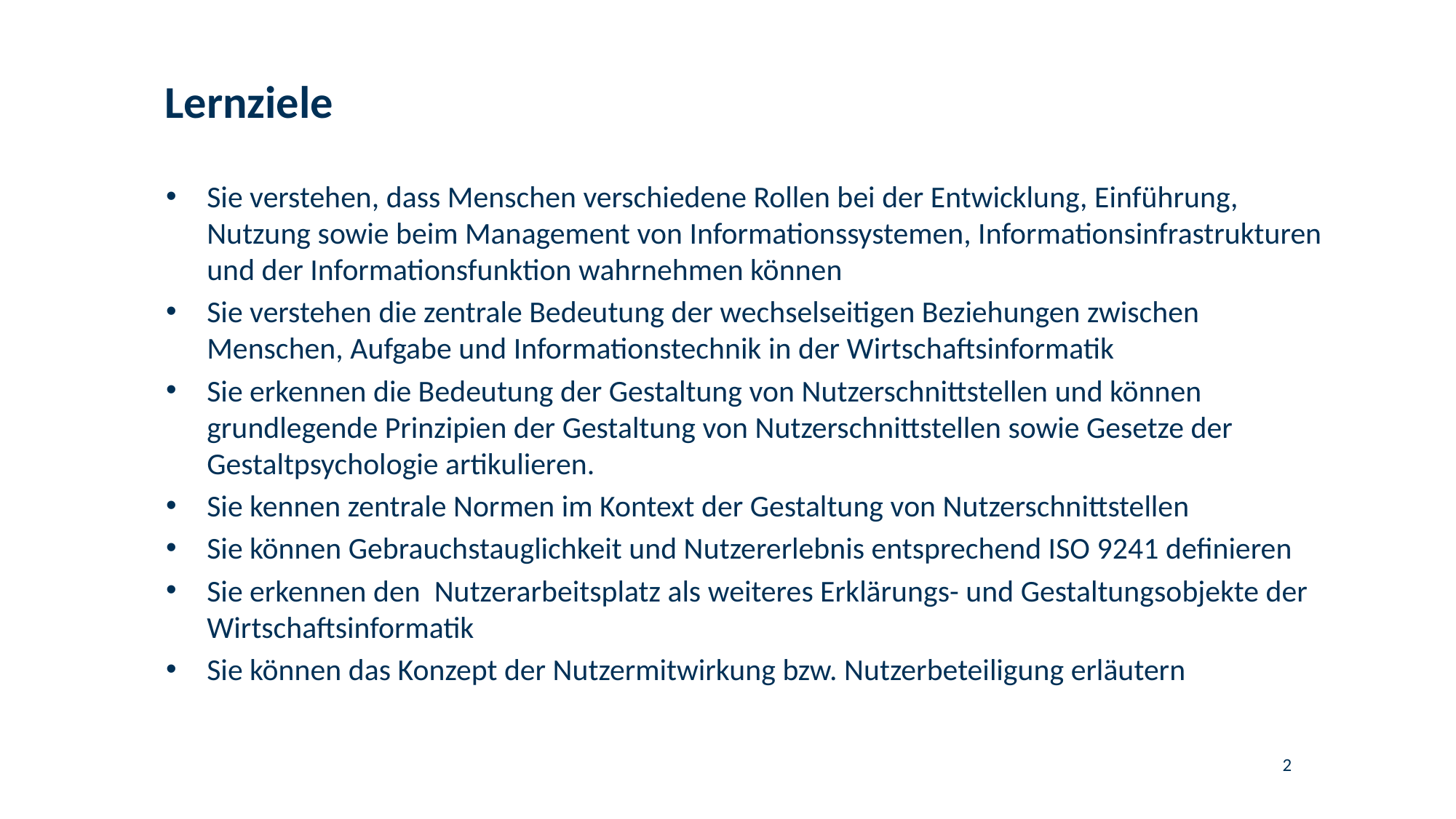

# Lernziele
Sie verstehen, dass Menschen verschiedene Rollen bei der Entwicklung, Einführung, Nutzung sowie beim Management von Informationssystemen, Informationsinfrastrukturen und der Informationsfunktion wahrnehmen können
Sie verstehen die zentrale Bedeutung der wechselseitigen Beziehungen zwischen Menschen, Aufgabe und Informationstechnik in der Wirtschaftsinformatik
Sie erkennen die Bedeutung der Gestaltung von Nutzerschnittstellen und können grundlegende Prinzipien der Gestaltung von Nutzerschnittstellen sowie Gesetze der Gestaltpsychologie artikulieren.
Sie kennen zentrale Normen im Kontext der Gestaltung von Nutzerschnittstellen
Sie können Gebrauchstauglichkeit und Nutzererlebnis entsprechend ISO 9241 definieren
Sie erkennen den  Nutzerarbeitsplatz als weiteres Erklärungs- und Gestaltungsobjekte der Wirtschaftsinformatik
Sie können das Konzept der Nutzermitwirkung bzw. Nutzerbeteiligung erläutern
2